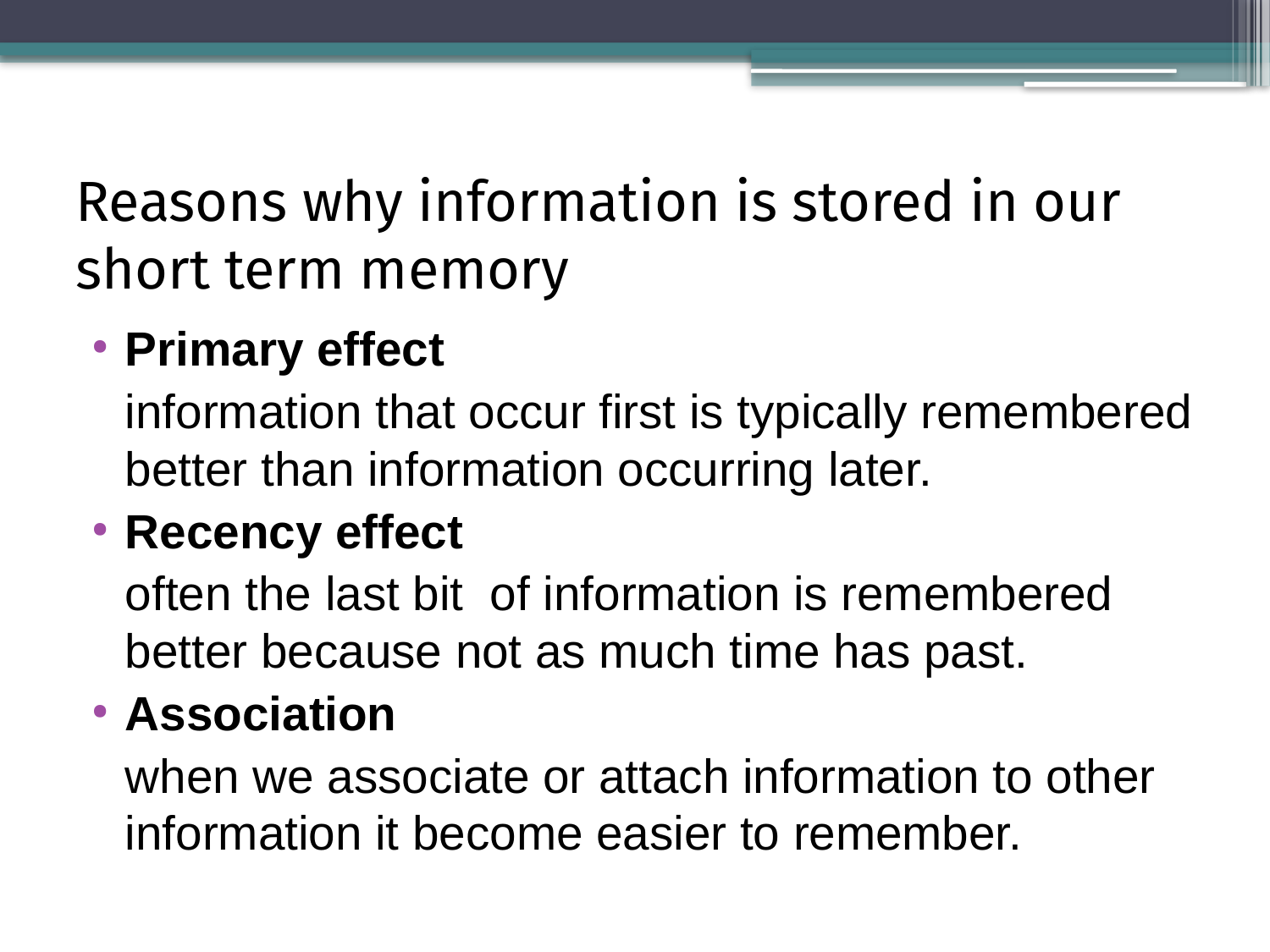

# Reasons why information is stored in our short term memory
Primary effect
	information that occur first is typically remembered better than information occurring later.
Recency effect
	often the last bit  of information is remembered better because not as much time has past.
Association
	when we associate or attach information to other information it become easier to remember.